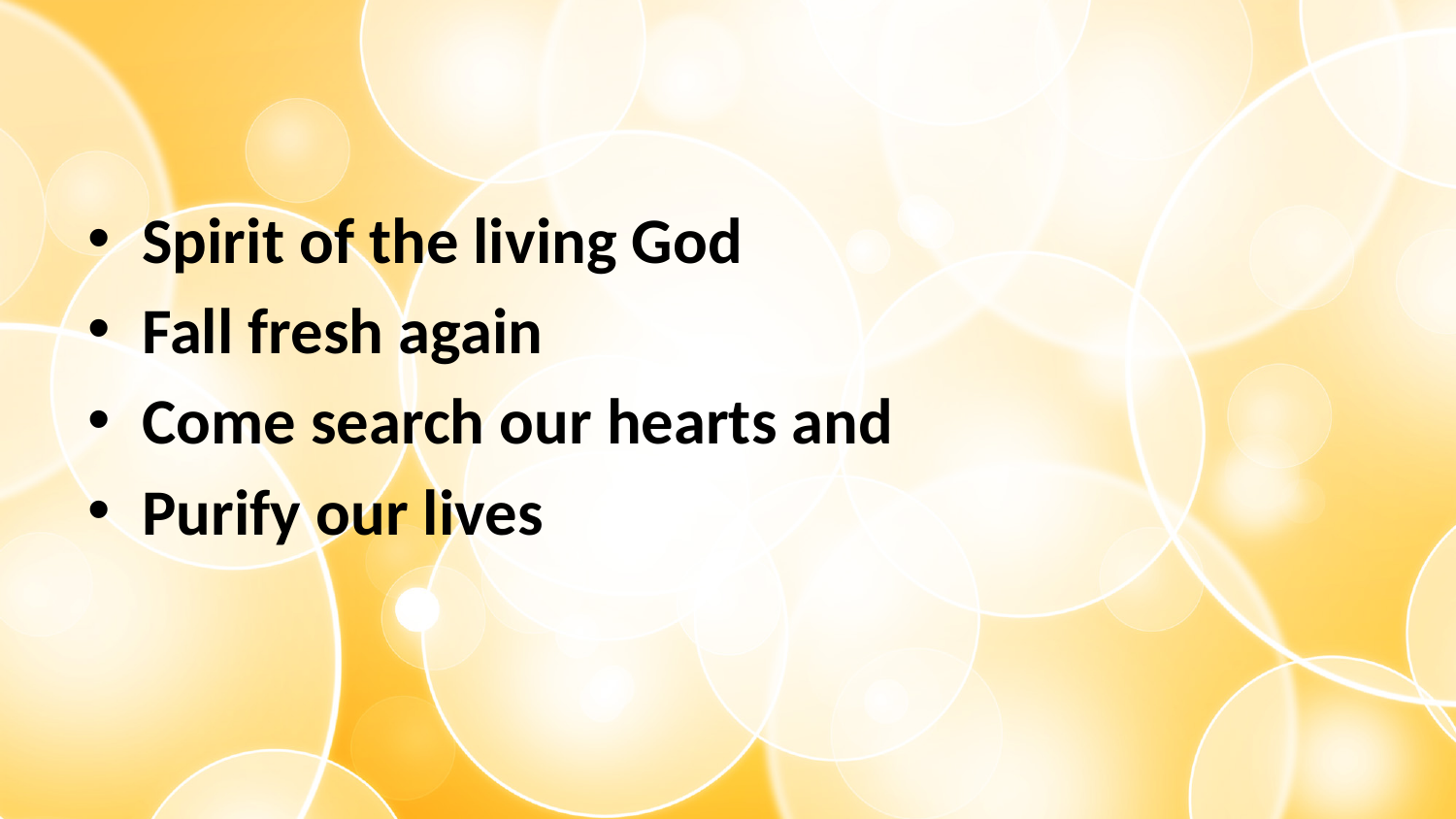

#
Spirit of the living God
Fall fresh again
Come search our hearts and
Purify our lives